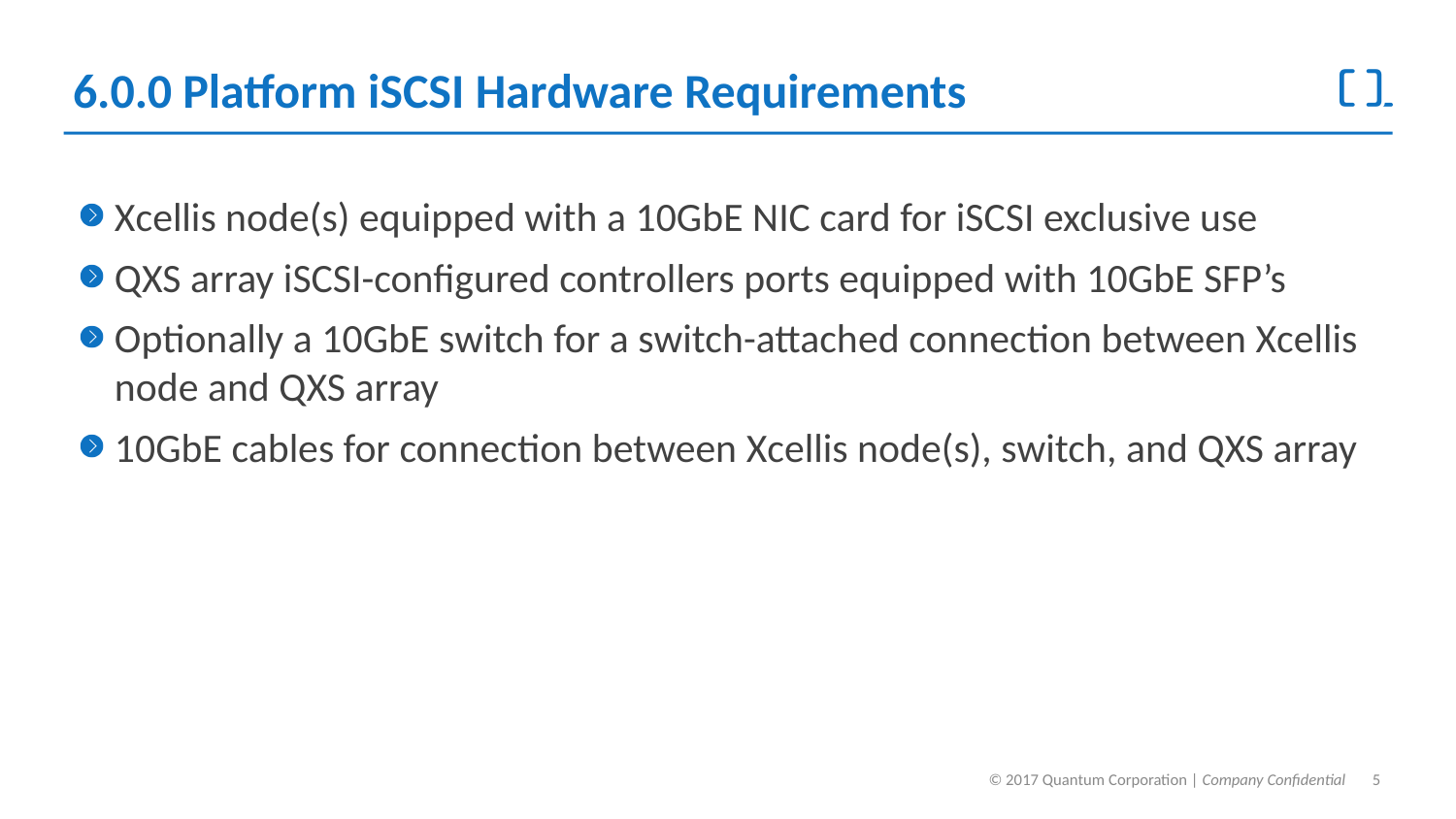

# 6.0.0 Platform iSCSI Hardware Requirements
Xcellis node(s) equipped with a 10GbE NIC card for iSCSI exclusive use
QXS array iSCSI-configured controllers ports equipped with 10GbE SFP’s
Optionally a 10GbE switch for a switch-attached connection between Xcellis node and QXS array
10GbE cables for connection between Xcellis node(s), switch, and QXS array